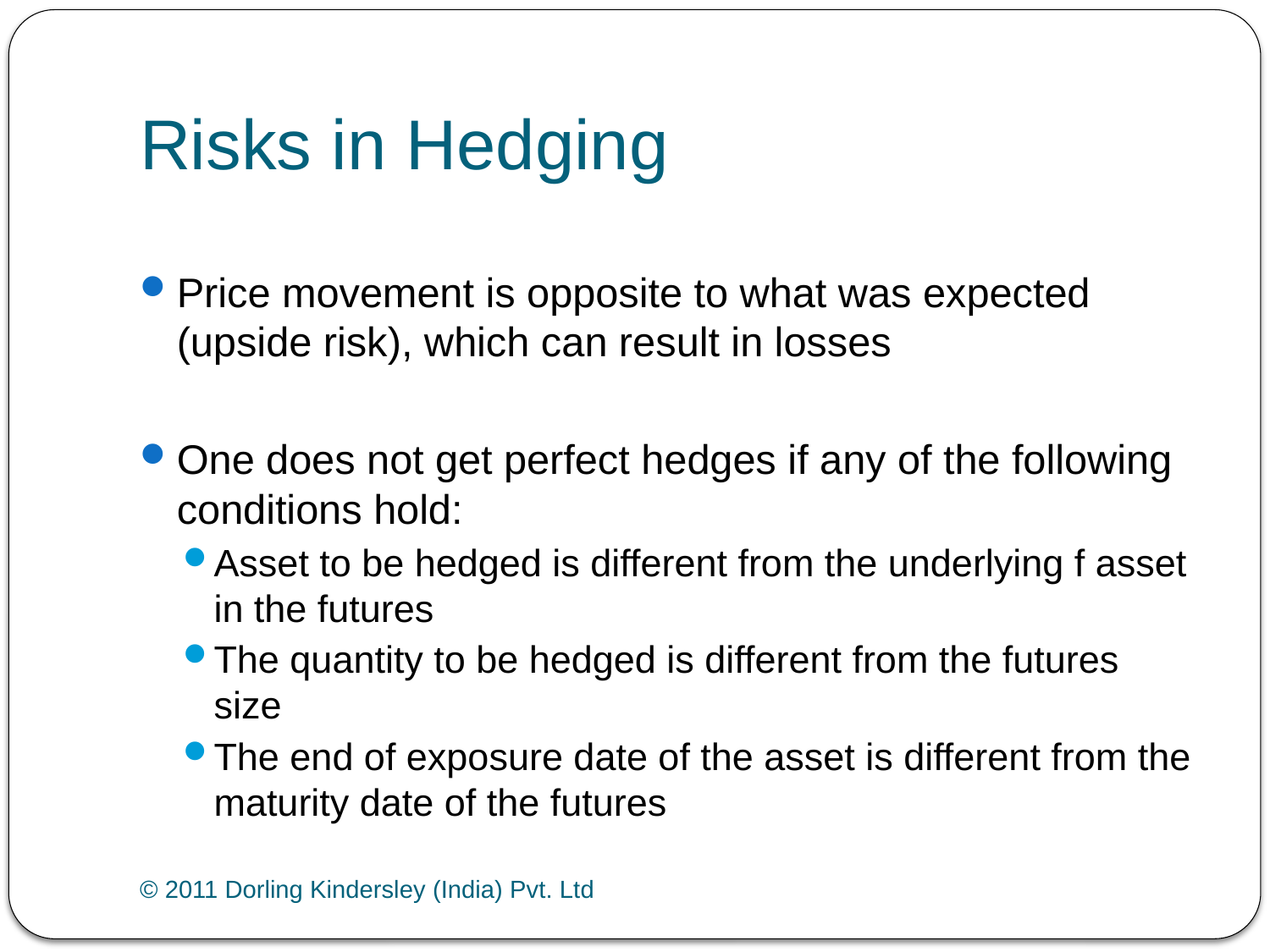

# Risks in Hedging

Price movement is opposite to what was expected (upside risk), which can result in losses

One does not get perfect hedges if any of the following conditions hold:
Asset to be hedged is different from the underlying f asset in the futures
The quantity to be hedged is different from the futures size
The end of exposure date of the asset is different from the maturity date of the futures
© 2011 Dorling Kindersley (India) Pvt. Ltd